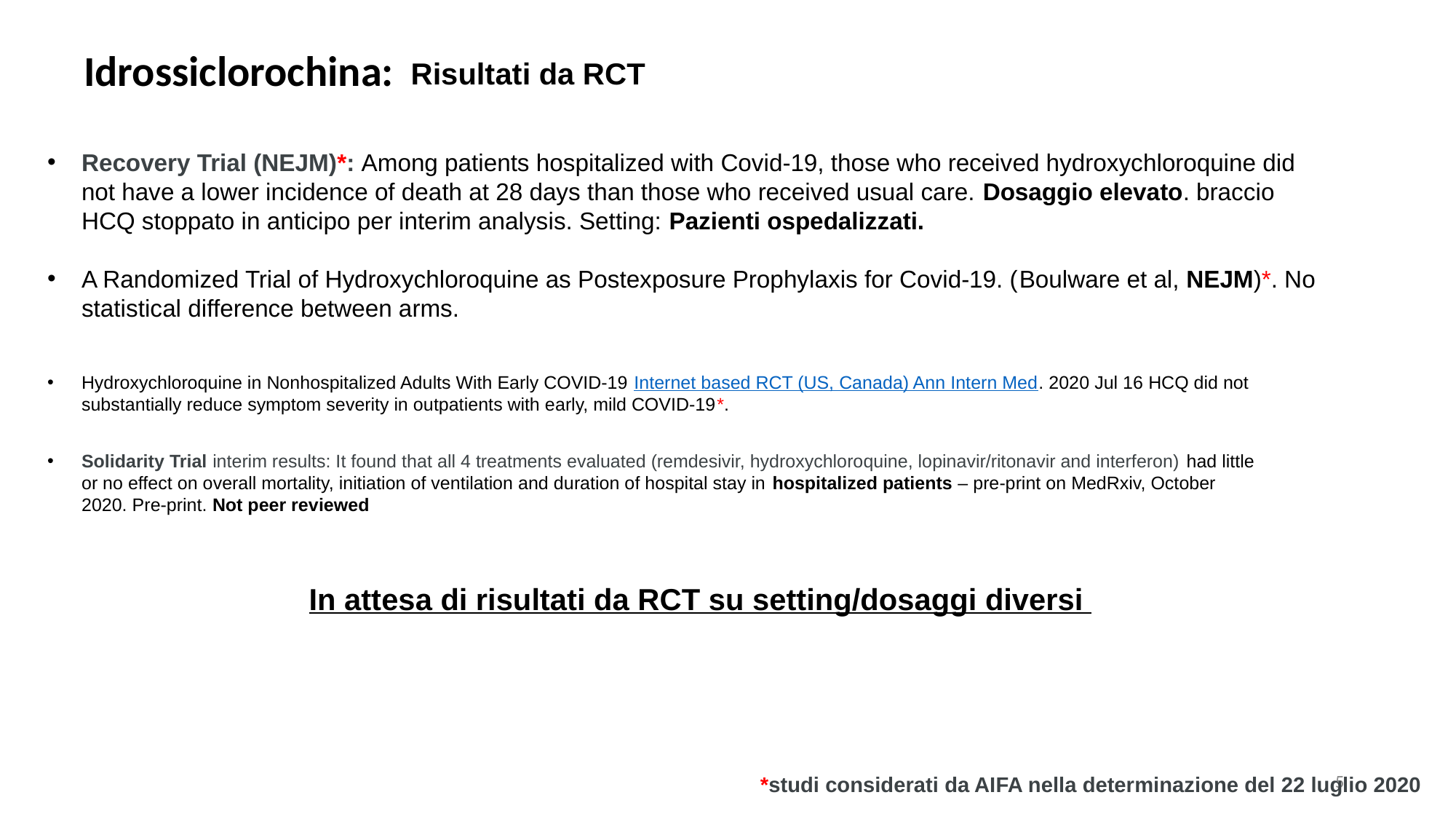

Idrossiclorochina:
Risultati da RCT
Recovery Trial (NEJM)*: Among patients hospitalized with Covid-19, those who received hydroxychloroquine did not have a lower incidence of death at 28 days than those who received usual care. Dosaggio elevato. braccio HCQ stoppato in anticipo per interim analysis. Setting: Pazienti ospedalizzati.

A Randomized Trial of Hydroxychloroquine as Postexposure Prophylaxis for Covid-19. (Boulware et al, NEJM)*. No statistical difference between arms.

Hydroxychloroquine in Nonhospitalized Adults With Early COVID-19 Internet based RCT (US, Canada) Ann Intern Med. 2020 Jul 16 HCQ did not substantially reduce symptom severity in outpatients with early, mild COVID-19*.
Solidarity Trial interim results: It found that all 4 treatments evaluated (remdesivir, hydroxychloroquine, lopinavir/ritonavir and interferon) had little or no effect on overall mortality, initiation of ventilation and duration of hospital stay in hospitalized patients – pre-print on MedRxiv, October 2020. Pre-print. Not peer reviewed
In attesa di risultati da RCT su setting/dosaggi diversi
5
*studi considerati da AIFA nella determinazione del 22 luglio 2020